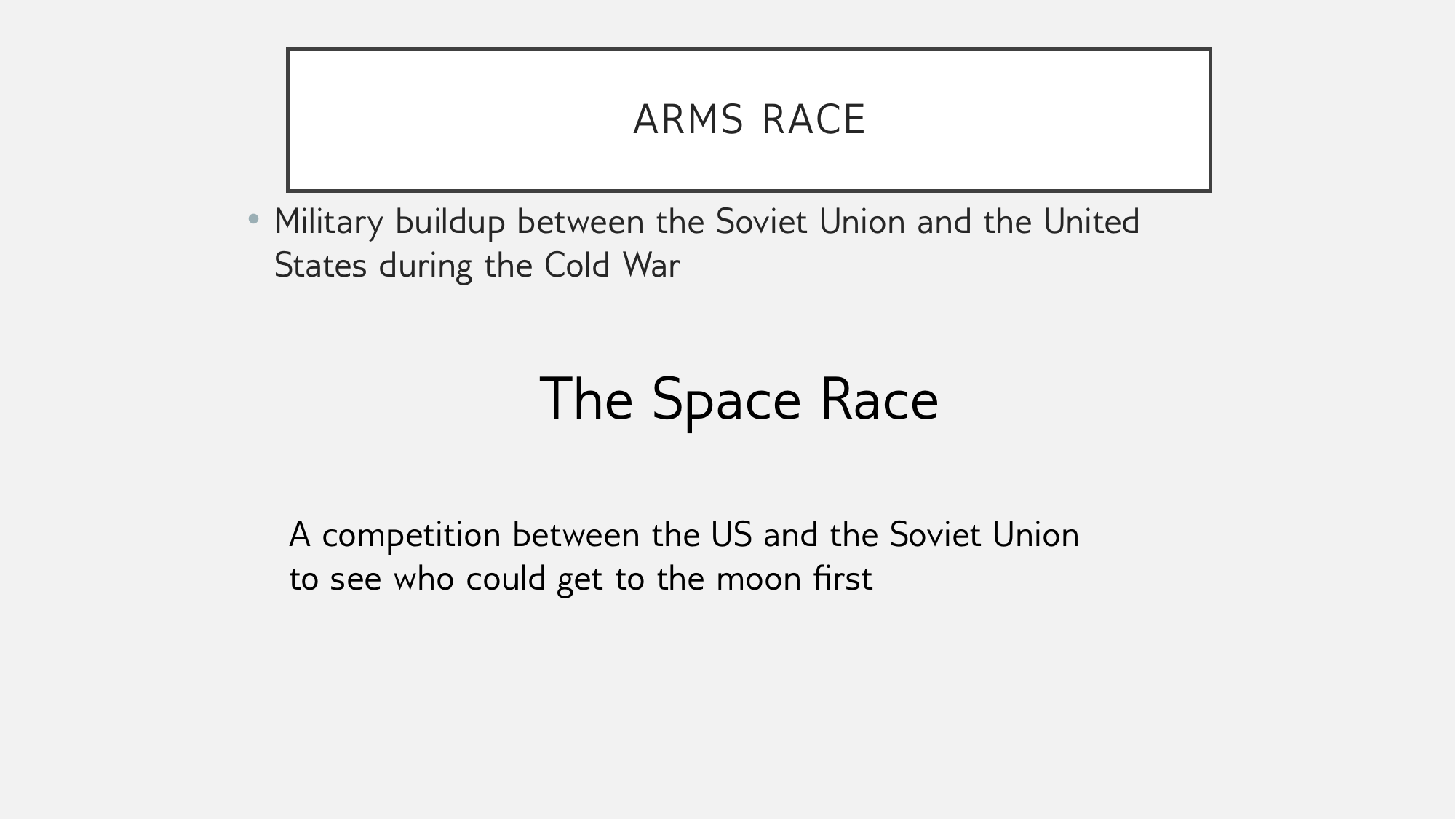

# Arms Race
Military buildup between the Soviet Union and the United States during the Cold War

The Space Race
A competition between the US and the Soviet Union to see who could get to the moon first